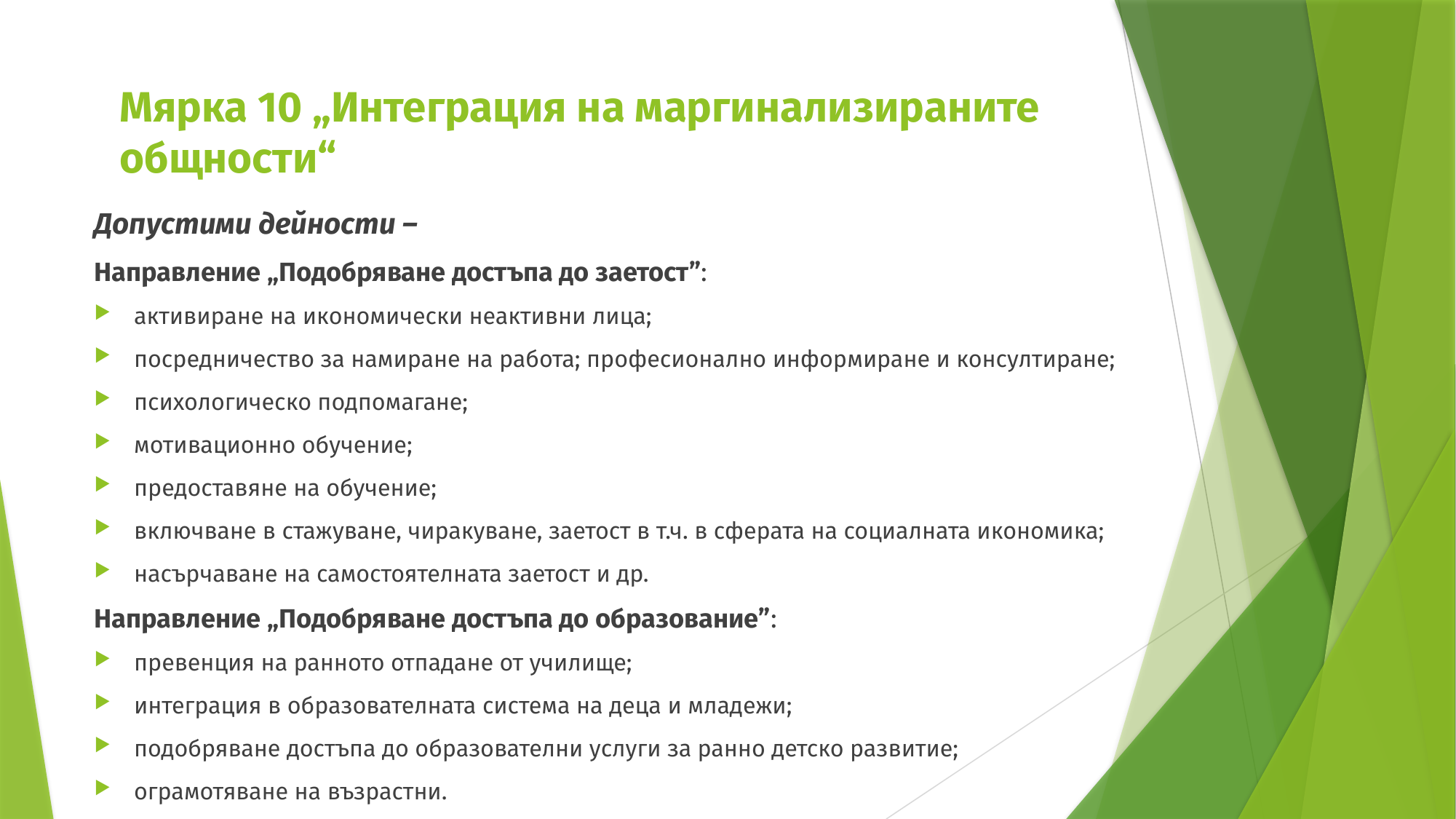

# Мярка 10 „Интеграция на маргинализираните общности“
Допустими дейности –
Направление „Подобряване достъпа до заетост”:
активиране на икономически неактивни лица;
посредничество за намиране на работа; професионално информиране и консултиране;
психологическо подпомагане;
мотивационно обучение;
предоставяне на обучение;
включване в стажуване, чиракуване, заетост в т.ч. в сферата на социалната икономика;
насърчаване на самостоятелната заетост и др.
Направление „Подобряване достъпа до образование”:
превенция на ранното отпадане от училище;
интеграция в образователната система на деца и младежи;
подобряване достъпа до образователни услуги за ранно детско развитие;
ограмотяване на възрастни.